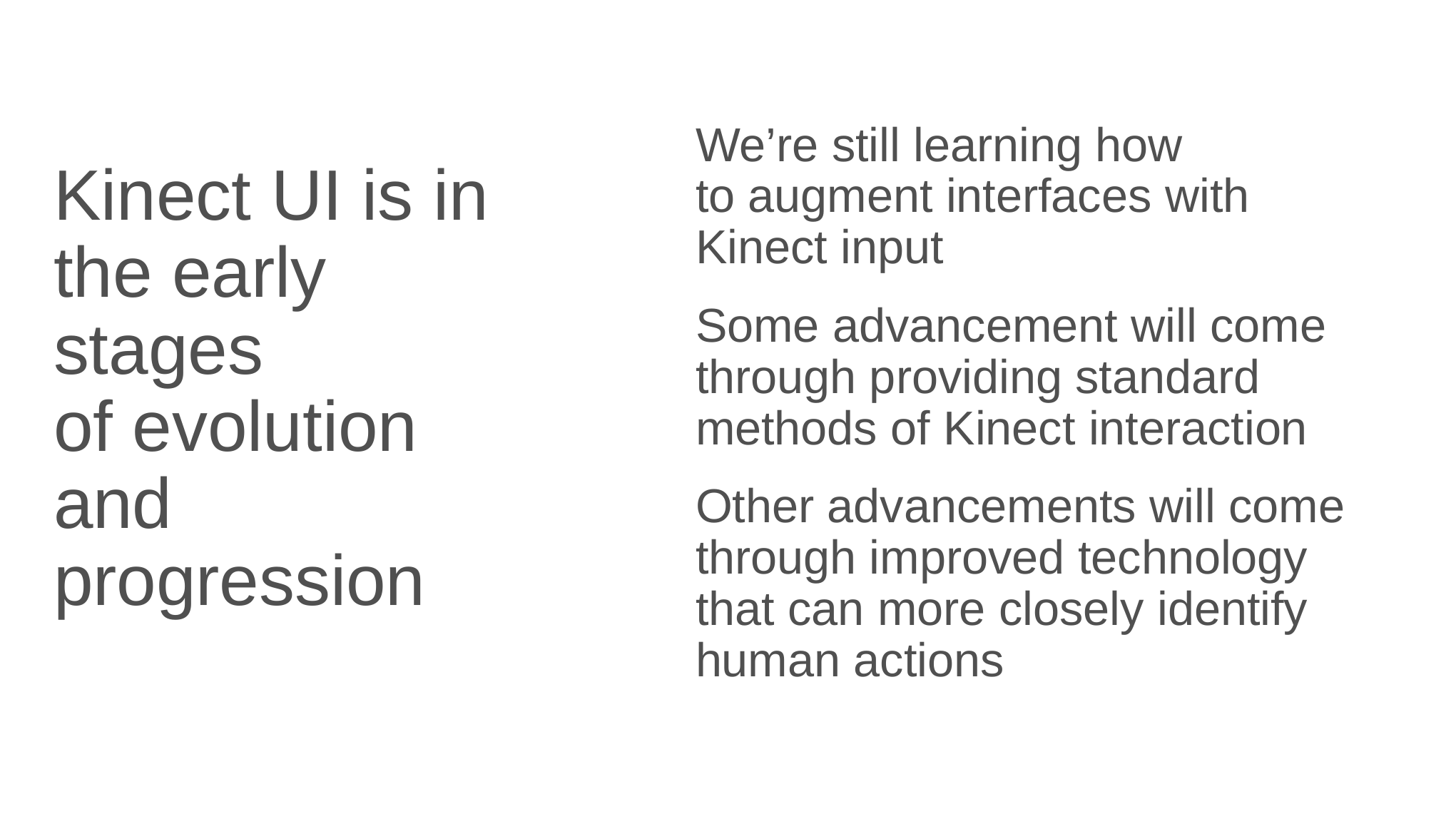

We’re still learning how
to augment interfaces with
Kinect input
Some advancement will come through providing standard methods of Kinect interaction
Other advancements will come through improved technology
that can more closely identify human actions
Kinect UI is in
the early stages
of evolution and progression